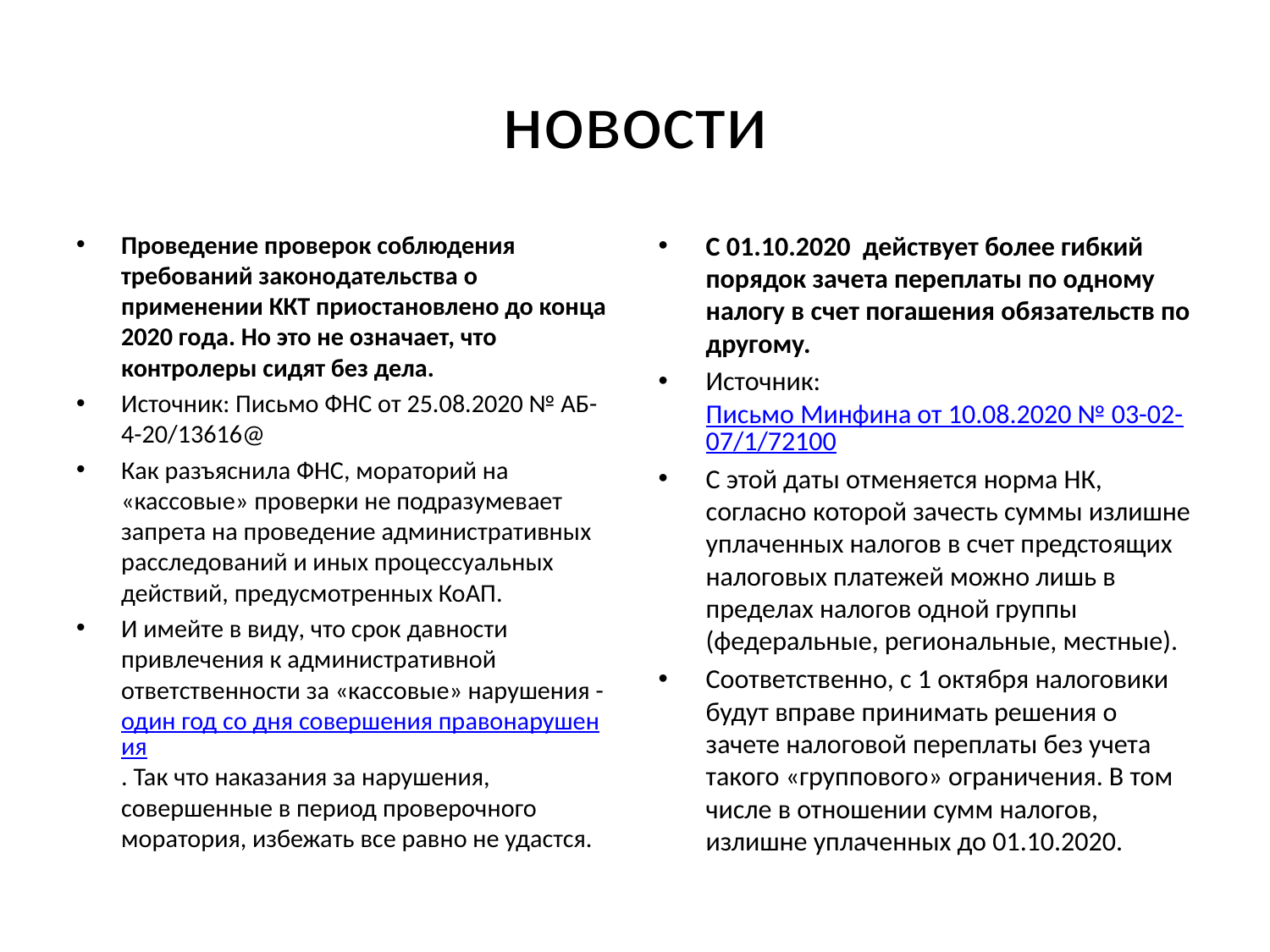

# новости
Проведение проверок соблюдения требований законодательства о применении ККТ приостановлено до конца 2020 года. Но это не означает, что контролеры сидят без дела.
Источник: Письмо ФНС от 25.08.2020 № АБ-4-20/13616@
Как разъяснила ФНС, мораторий на «кассовые» проверки не подразумевает запрета на проведение административных расследований и иных процессуальных действий, предусмотренных КоАП.
И имейте в виду, что срок давности привлечения к административной ответственности за «кассовые» нарушения - один год со дня совершения правонарушения. Так что наказания за нарушения, совершенные в период проверочного моратория, избежать все равно не удастся.

С 01.10.2020  действует более гибкий порядок зачета переплаты по одному налогу в счет погашения обязательств по другому.
Источник: Письмо Минфина от 10.08.2020 № 03-02-07/1/72100
С этой даты отменяется норма НК, согласно которой зачесть суммы излишне уплаченных налогов в счет предстоящих налоговых платежей можно лишь в пределах налогов одной группы (федеральные, региональные, местные).
Соответственно, с 1 октября налоговики будут вправе принимать решения о зачете налоговой переплаты без учета такого «группового» ограничения. В том числе в отношении сумм налогов, излишне уплаченных до 01.10.2020.